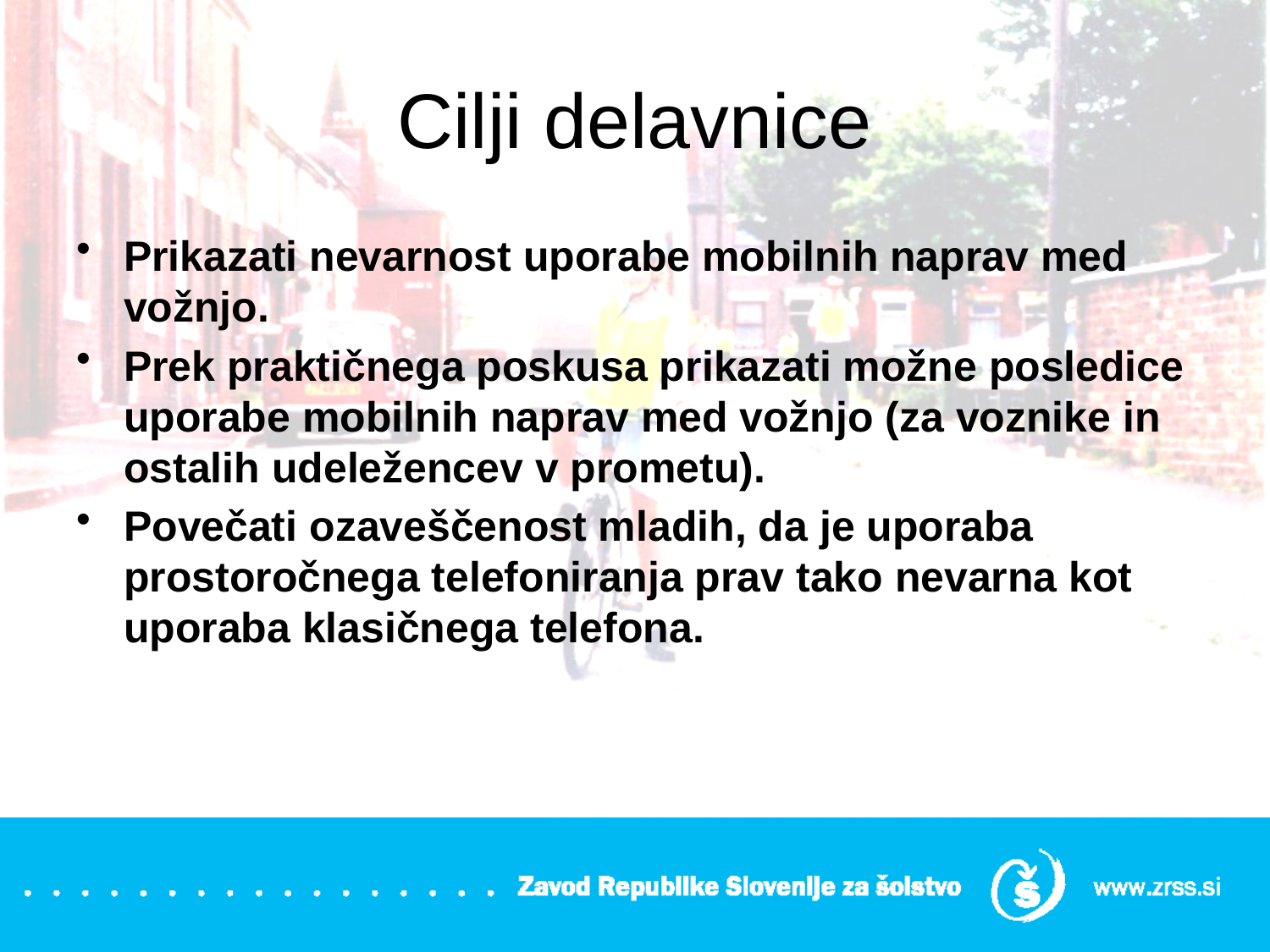

# Cilji delavnice
Prikazati nevarnost uporabe mobilnih naprav med vožnjo.
Prek praktičnega poskusa prikazati možne posledice uporabe mobilnih naprav med vožnjo (za voznike in ostalih udeležencev v prometu).
Povečati ozaveščenost mladih, da je uporaba prostoročnega telefoniranja prav tako nevarna kot uporaba klasičnega telefona.